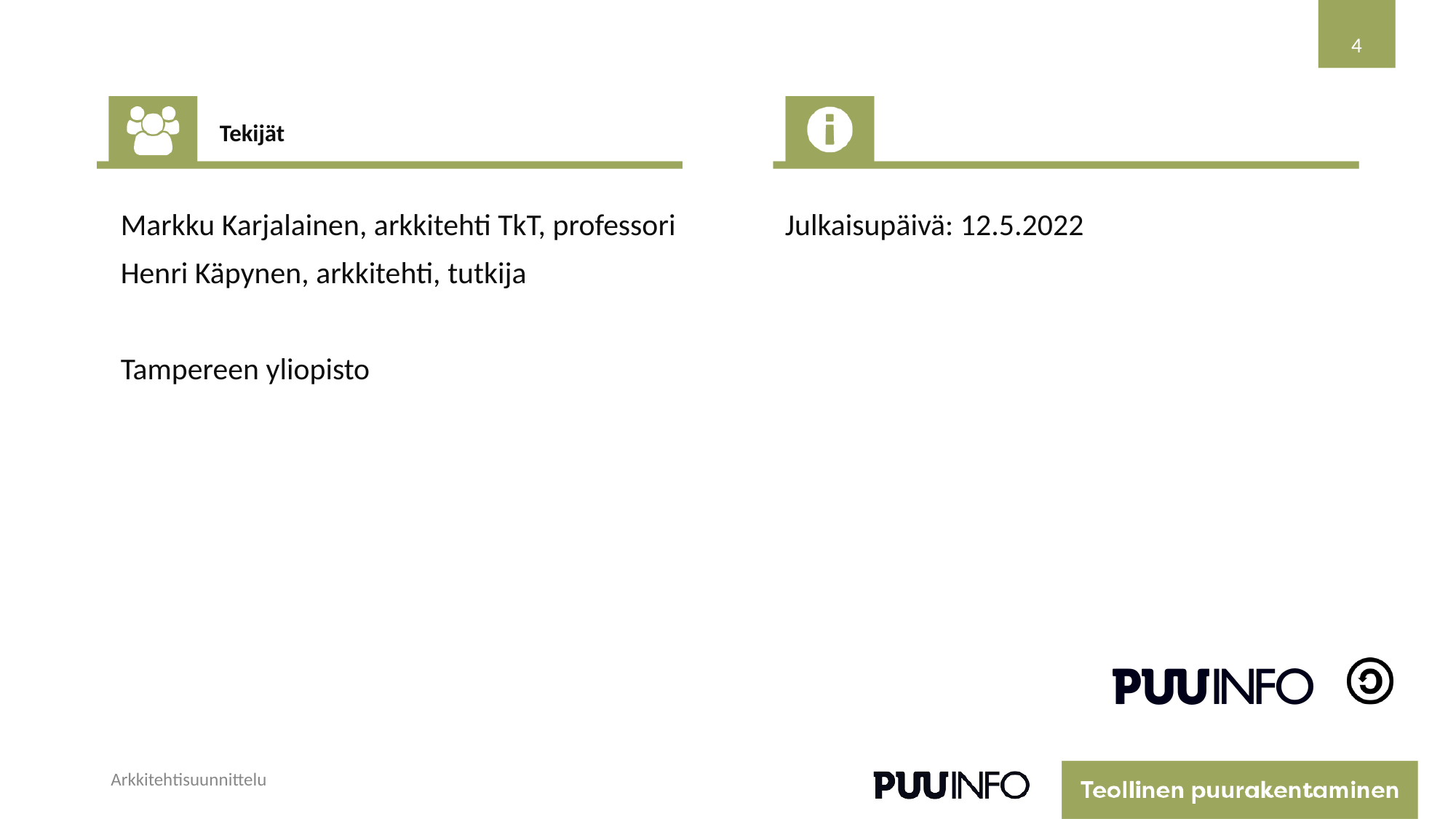

4

Tekijät
Markku Karjalainen, arkkitehti TkT, professori
Henri Käpynen, arkkitehti, tutkija

Tampereen yliopisto
Julkaisupäivä: 12.5.2022
Arkkitehtisuunnittelu